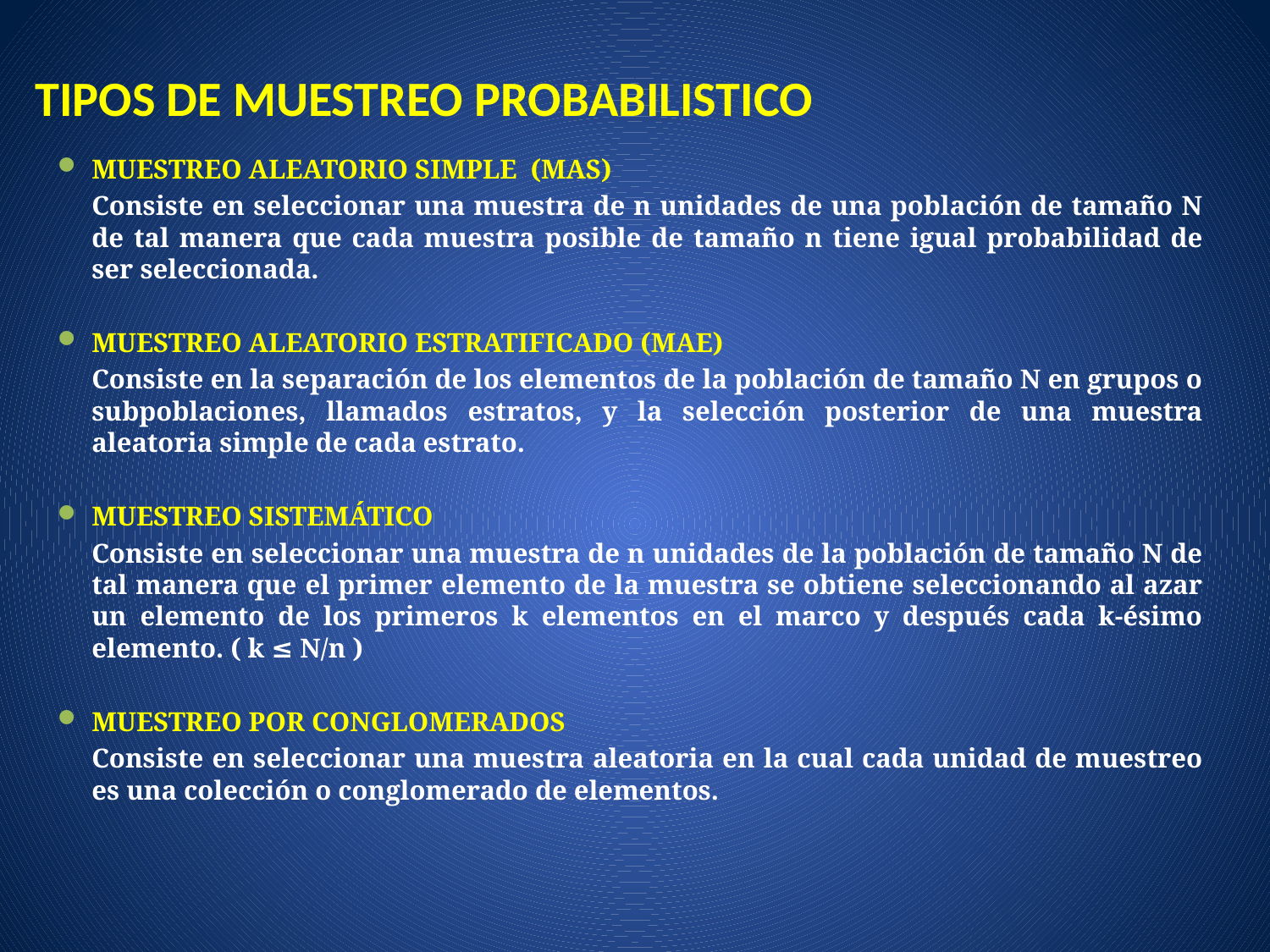

# TIPOS DE MUESTREO PROBABILISTICO
MUESTREO ALEATORIO SIMPLE  (MAS)
	Consiste en seleccionar una muestra de n unidades de una población de tamaño N de tal manera que cada muestra posible de tamaño n tiene igual probabilidad de ser seleccionada.

MUESTREO ALEATORIO ESTRATIFICADO (MAE)
	Consiste en la separación de los elementos de la población de tamaño N en grupos o subpoblaciones, llamados estratos, y la selección posterior de una muestra aleatoria simple de cada estrato.

MUESTREO SISTEMÁTICO
	Consiste en seleccionar una muestra de n unidades de la población de tamaño N de tal manera que el primer elemento de la muestra se obtiene seleccionando al azar un elemento de los primeros k elementos en el marco y después cada k-ésimo elemento. ( k ≤ N/n )

MUESTREO POR CONGLOMERADOS
	Consiste en seleccionar una muestra aleatoria en la cual cada unidad de muestreo es una colección o conglomerado de elementos.